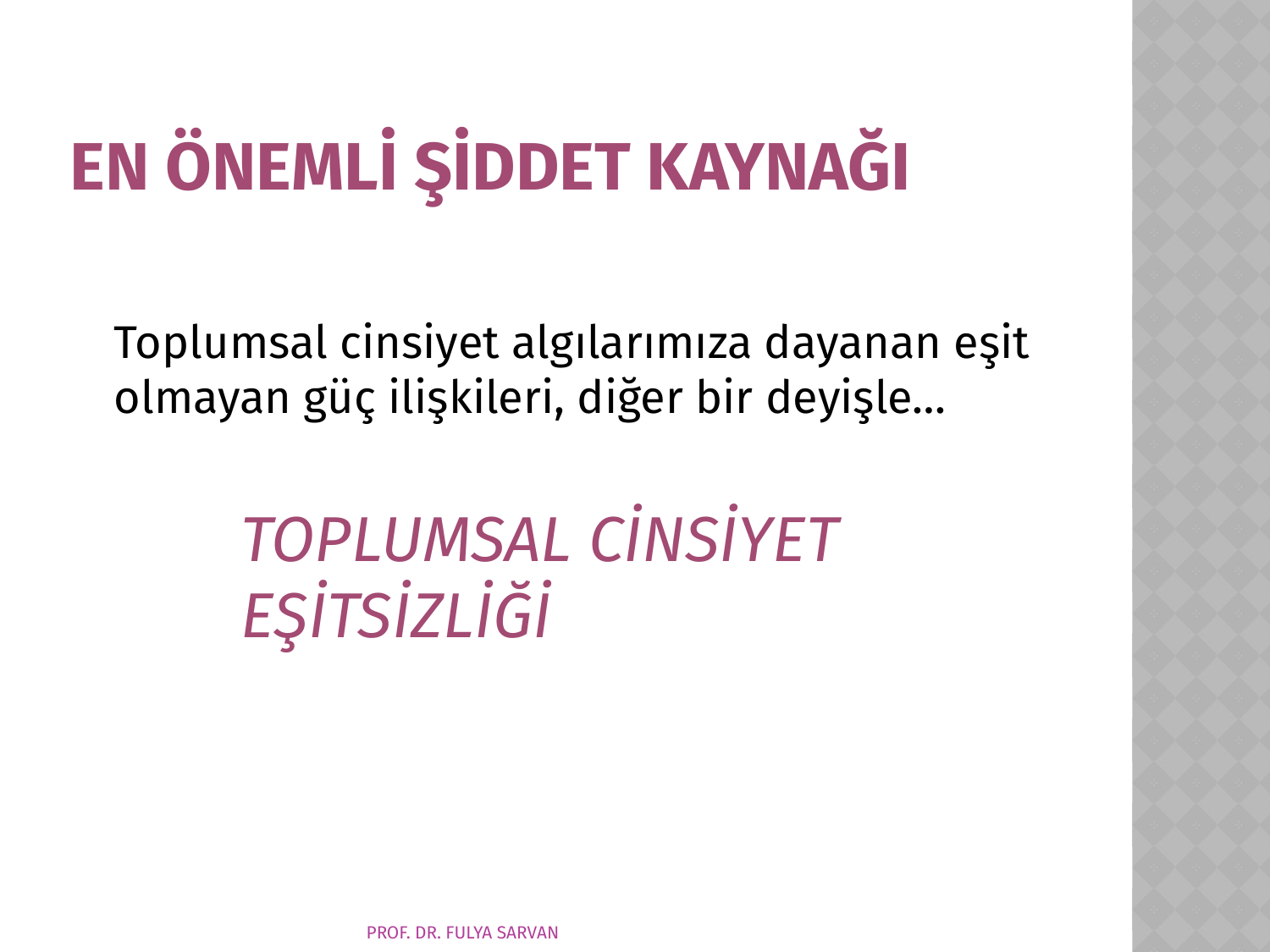

# En önemli şİddet kaynağI
	Toplumsal cinsiyet algılarımıza dayanan eşit olmayan güç ilişkileri, diğer bir deyişle…

		TOPLUMSAL CİNSİYET 			EŞİTSİZLİĞİ
PROF. DR. FULYA SARVAN